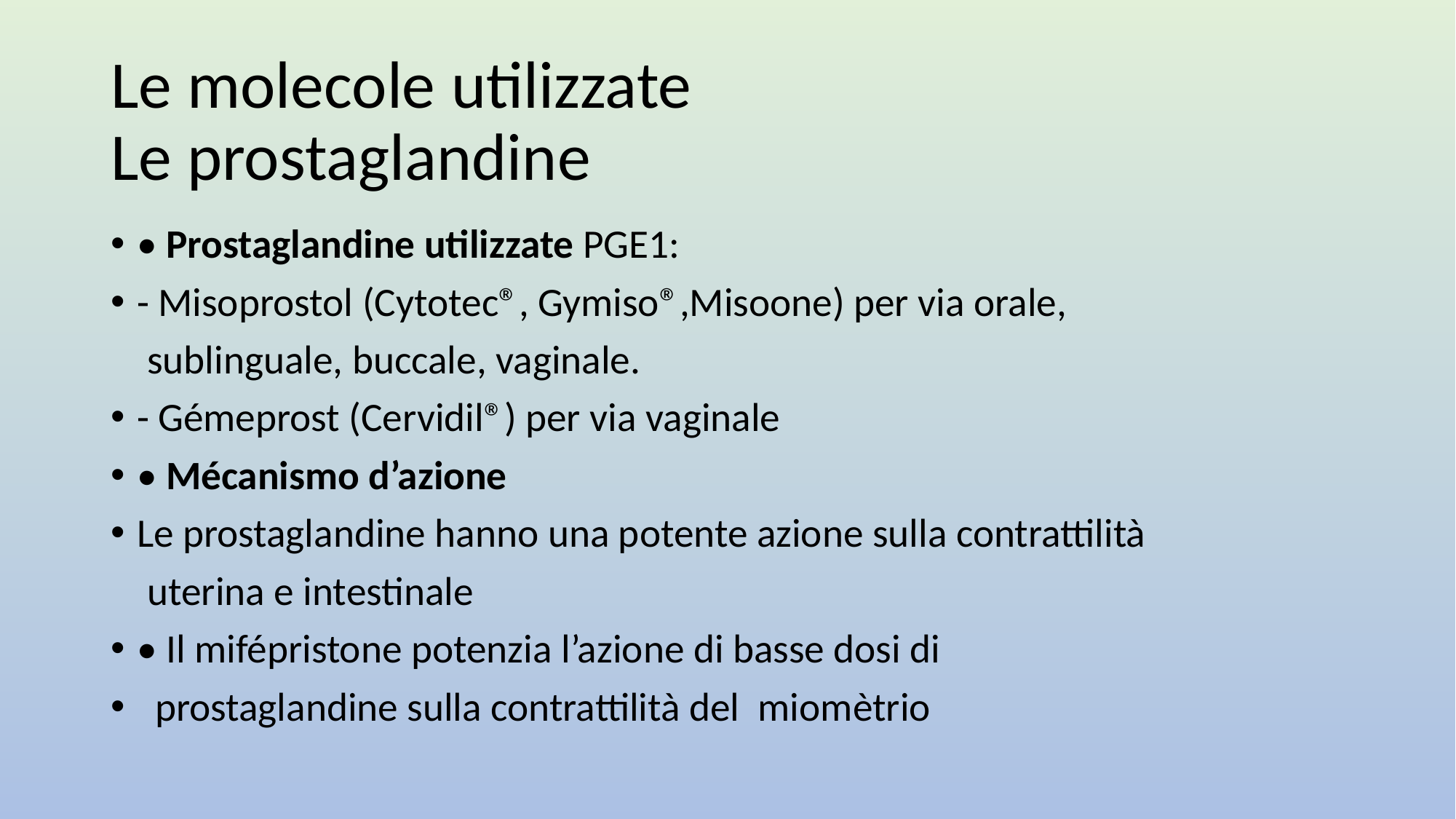

# Le molecole utilizzate Le prostaglandine
• Prostaglandine utilizzate PGE1:
- Misoprostol (Cytotec®, Gymiso®,Misoone) per via orale,
    sublinguale, buccale, vaginale.
- Gémeprost (Cervidil®) per via vaginale
• Mécanismo d’azione
Le prostaglandine hanno una potente azione sulla contrattilità
    uterina e intestinale
• Il mifépristone potenzia l’azione di basse dosi di
  prostaglandine sulla contrattilità del  miomètrio